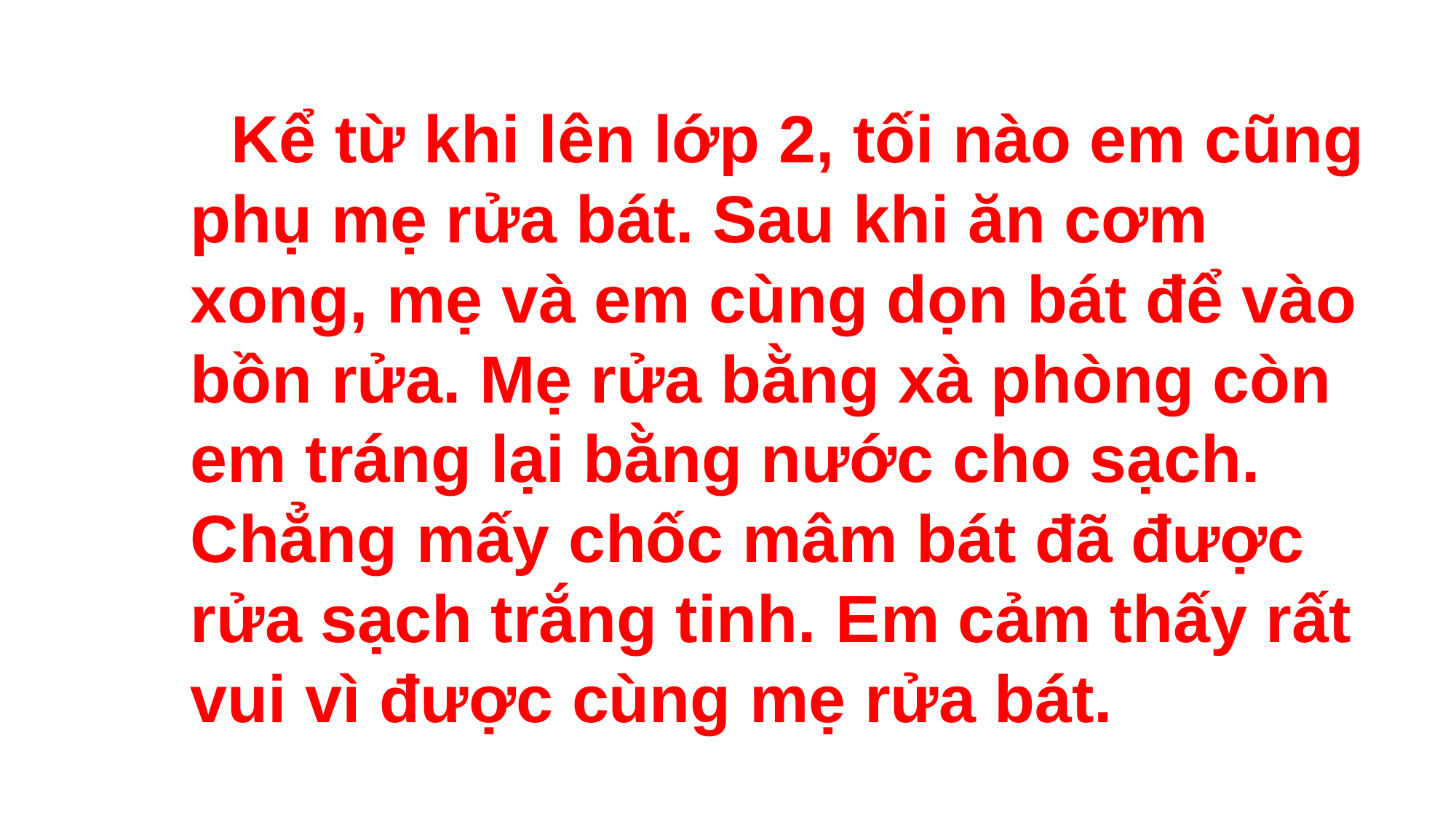

Kể từ khi lên lớp 2, tối nào em cũng phụ mẹ rửa bát. Sau khi ăn cơm xong, mẹ và em cùng dọn bát để vào bồn rửa. Mẹ rửa bằng xà phòng còn em tráng lại bằng nước cho sạch. Chẳng mấy chốc mâm bát đã được rửa sạch trắng tinh. Em cảm thấy rất vui vì được cùng mẹ rửa bát.